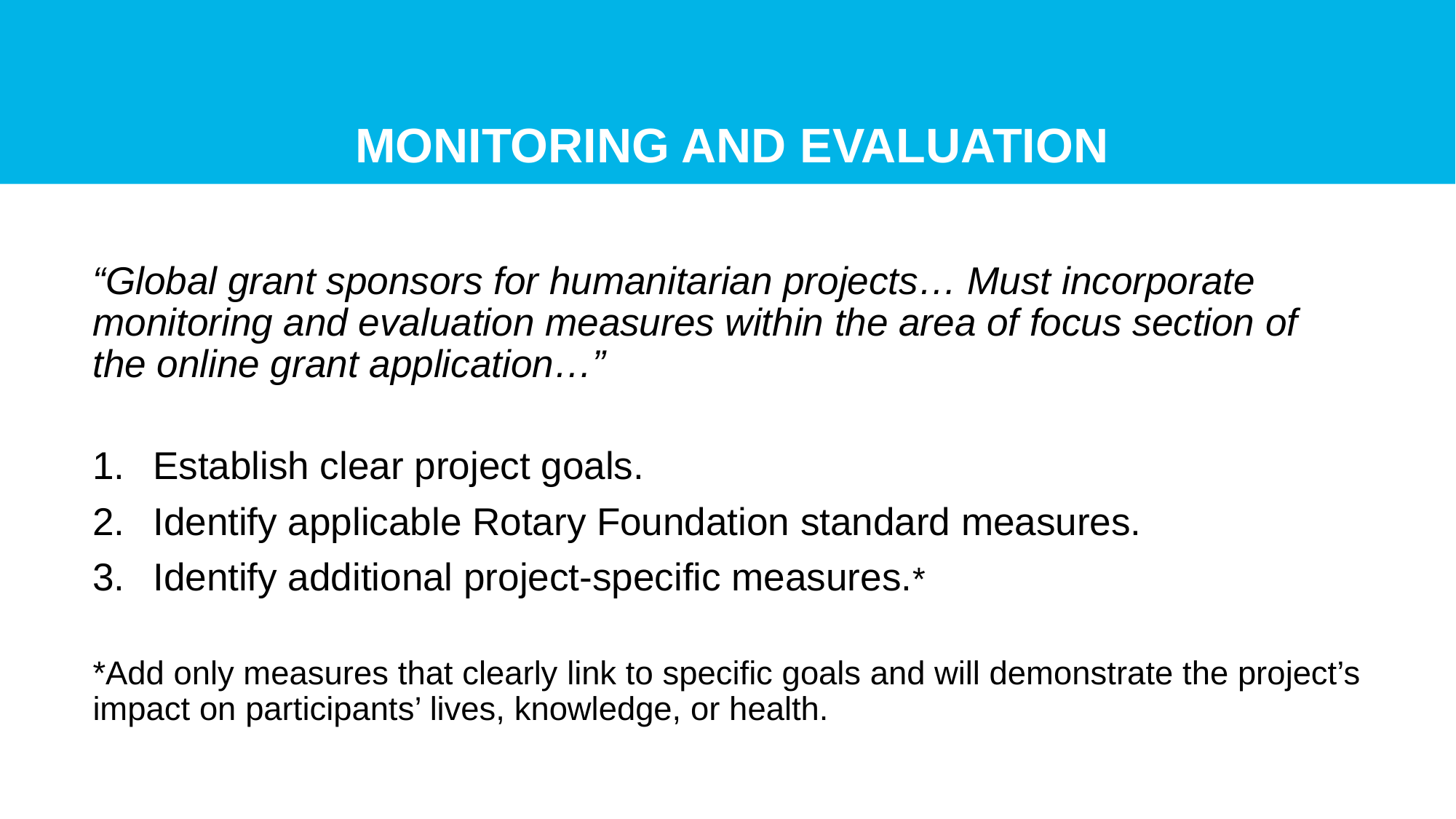

# Monitoring and Evaluation
“Global grant sponsors for humanitarian projects… Must incorporate monitoring and evaluation measures within the area of focus section of the online grant application…”

Establish clear project goals.
Identify applicable Rotary Foundation standard measures.
Identify additional project‐specific measures.*

*Add only measures that clearly link to specific goals and will demonstrate the project’s impact on participants’ lives, knowledge, or health.